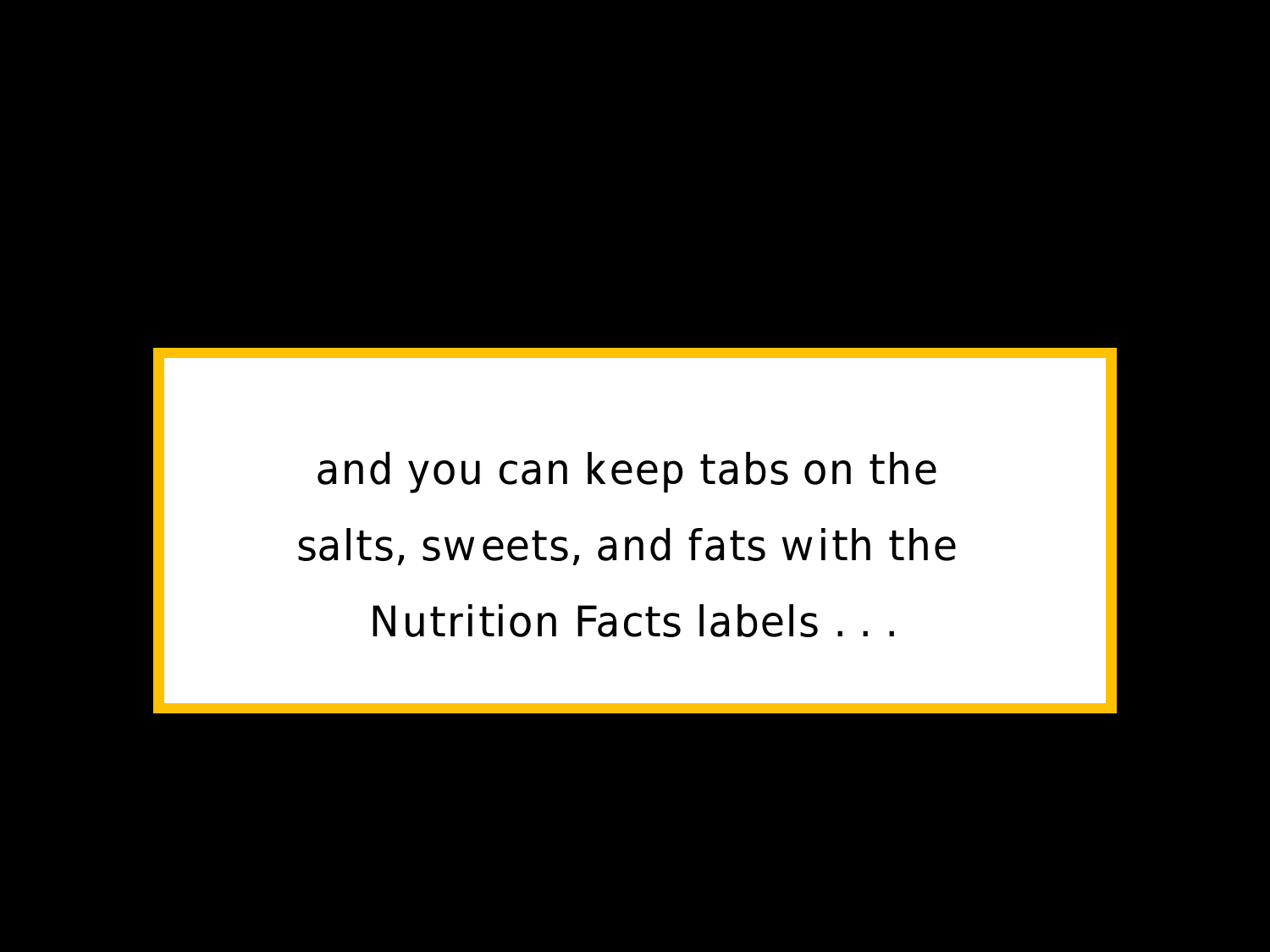

and you can keep tabs on the
salts, sweets, and fats with the
Nutrition Facts labels . . .